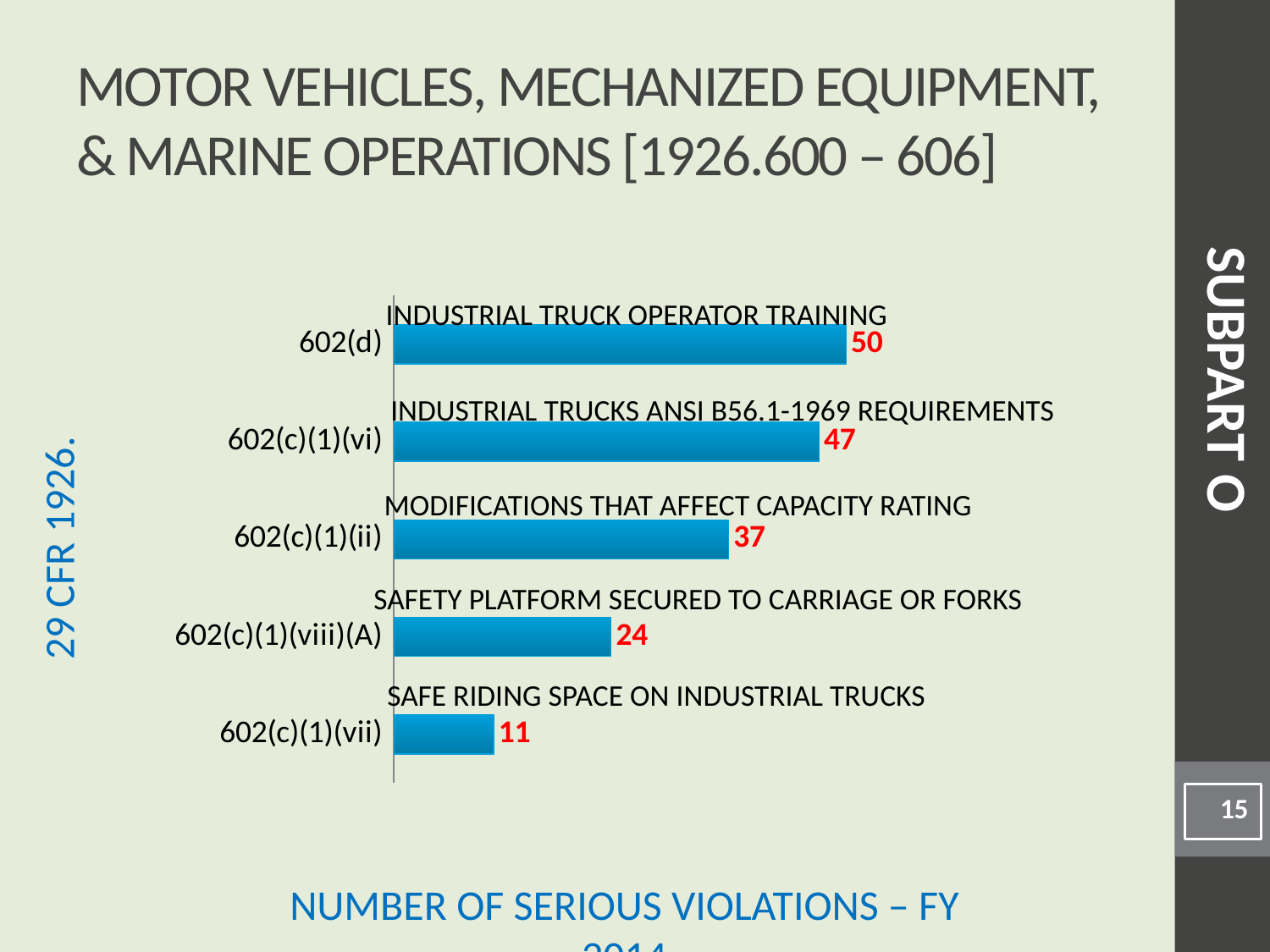

# Motor Vehicles, Mechanized Equipment, & Marine Operations [1926.600 – 606]

### Chart

| Category |  |
|---|---|
| 602(c)(1)(vii)  | 11.0 |
| 602(c)(1)(viii)(A)  | 24.0 |
| 602(c)(1)(ii)  | 37.0 |
| 602(c)(1)(vi)  | 47.0 |
| 602(d)  | 50.0 |
Industrial Truck Operator Training
SUBPART O
Industrial Trucks ANSI B56.1-1969 Requirements
Modifications that Affect Capacity Rating
Safety Platform Secured to Carriage or Forks
Safe Riding Space on Industrial Trucks
15